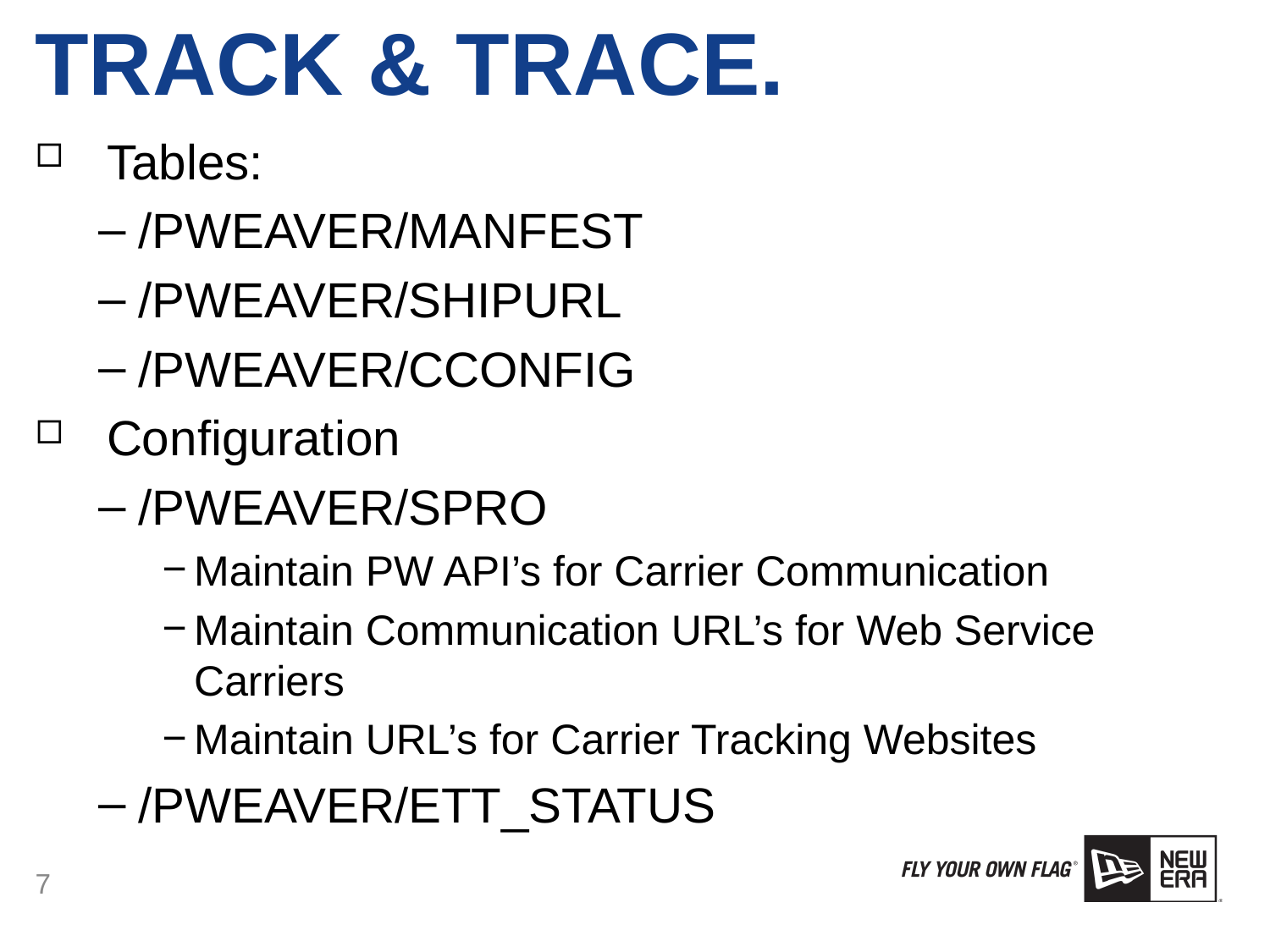

# Track & Trace.
Tables:
/PWEAVER/MANFEST
/PWEAVER/SHIPURL
/PWEAVER/CCONFIG
Configuration
/PWEAVER/SPRO
Maintain PW API’s for Carrier Communication
Maintain Communication URL’s for Web Service Carriers
Maintain URL’s for Carrier Tracking Websites
/PWEAVER/ETT_STATUS

7